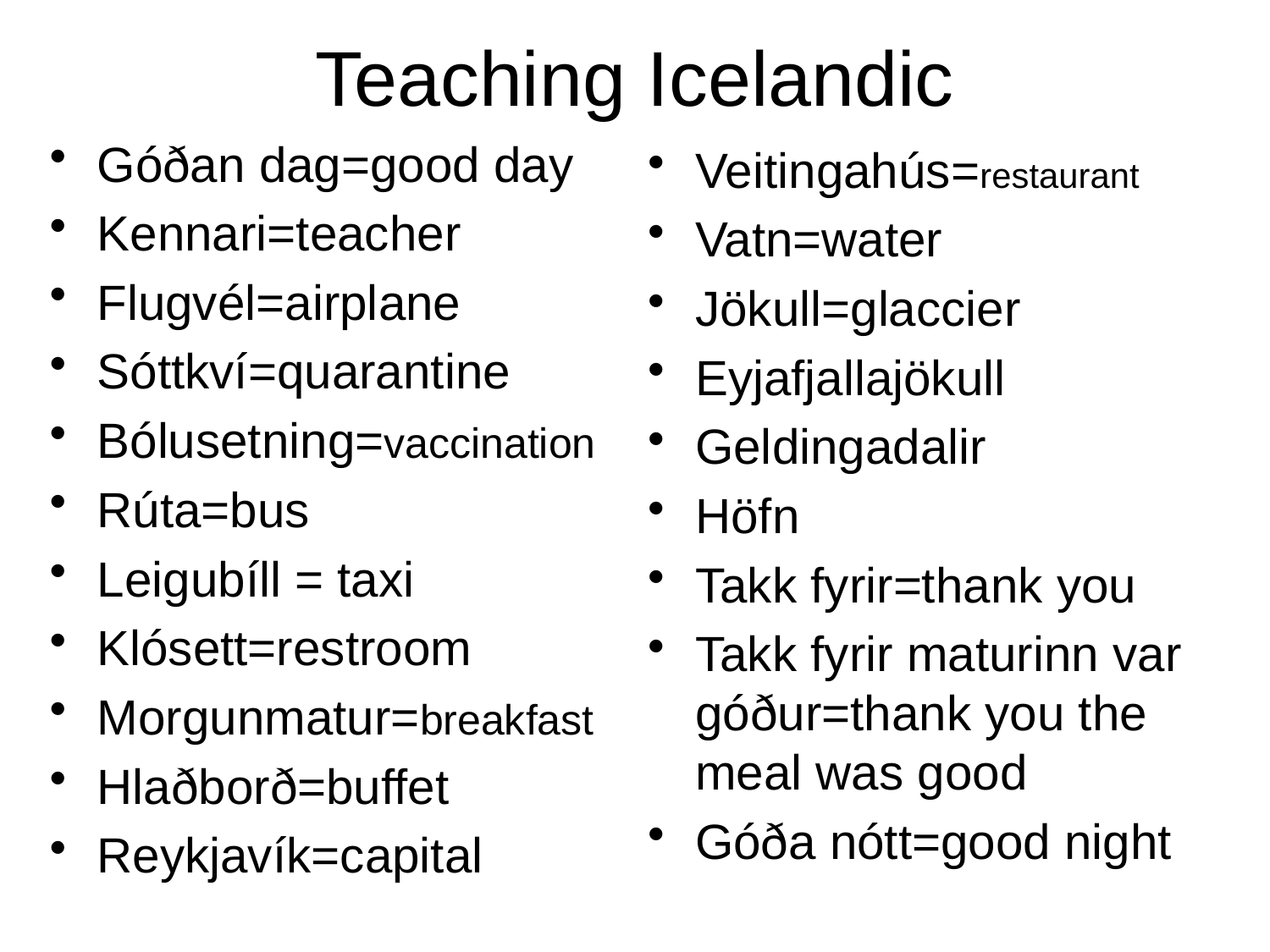

# Teaching Icelandic
Góðan dag=good day
Kennari=teacher
Flugvél=airplane
Sóttkví=quarantine
Bólusetning=vaccination
Rúta=bus
Leigubíll = taxi
Klósett=restroom
Morgunmatur=breakfast
Hlaðborð=buffet
Reykjavík=capital

Veitingahús=restaurant
Vatn=water
Jökull=glaccier
Eyjafjallajökull
Geldingadalir
Höfn
Takk fyrir=thank you
Takk fyrir maturinn var góður=thank you the meal was good
Góða nótt=good night